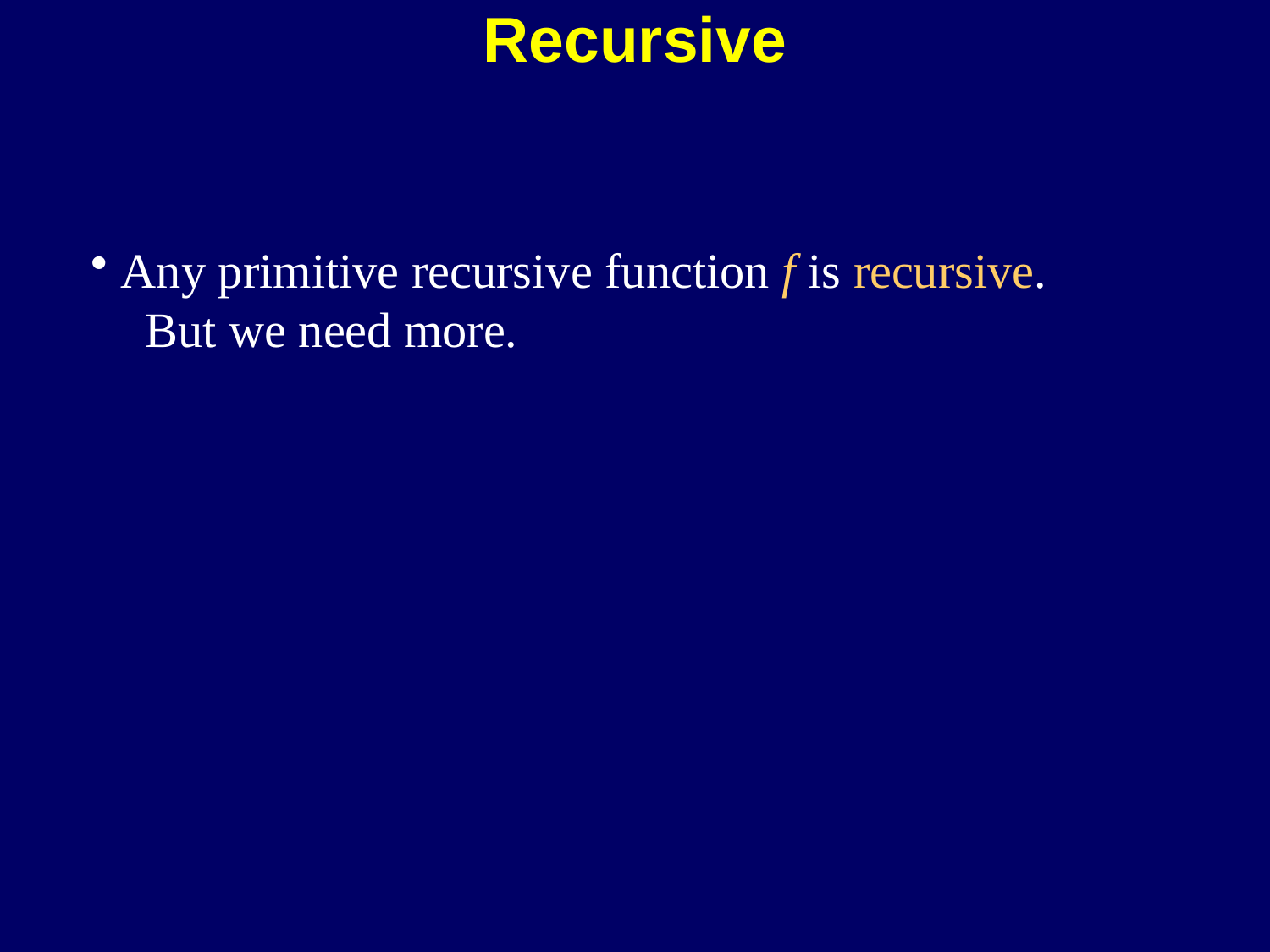

Recursive
Any primitive recursive function f is recursive.
  But we need more.